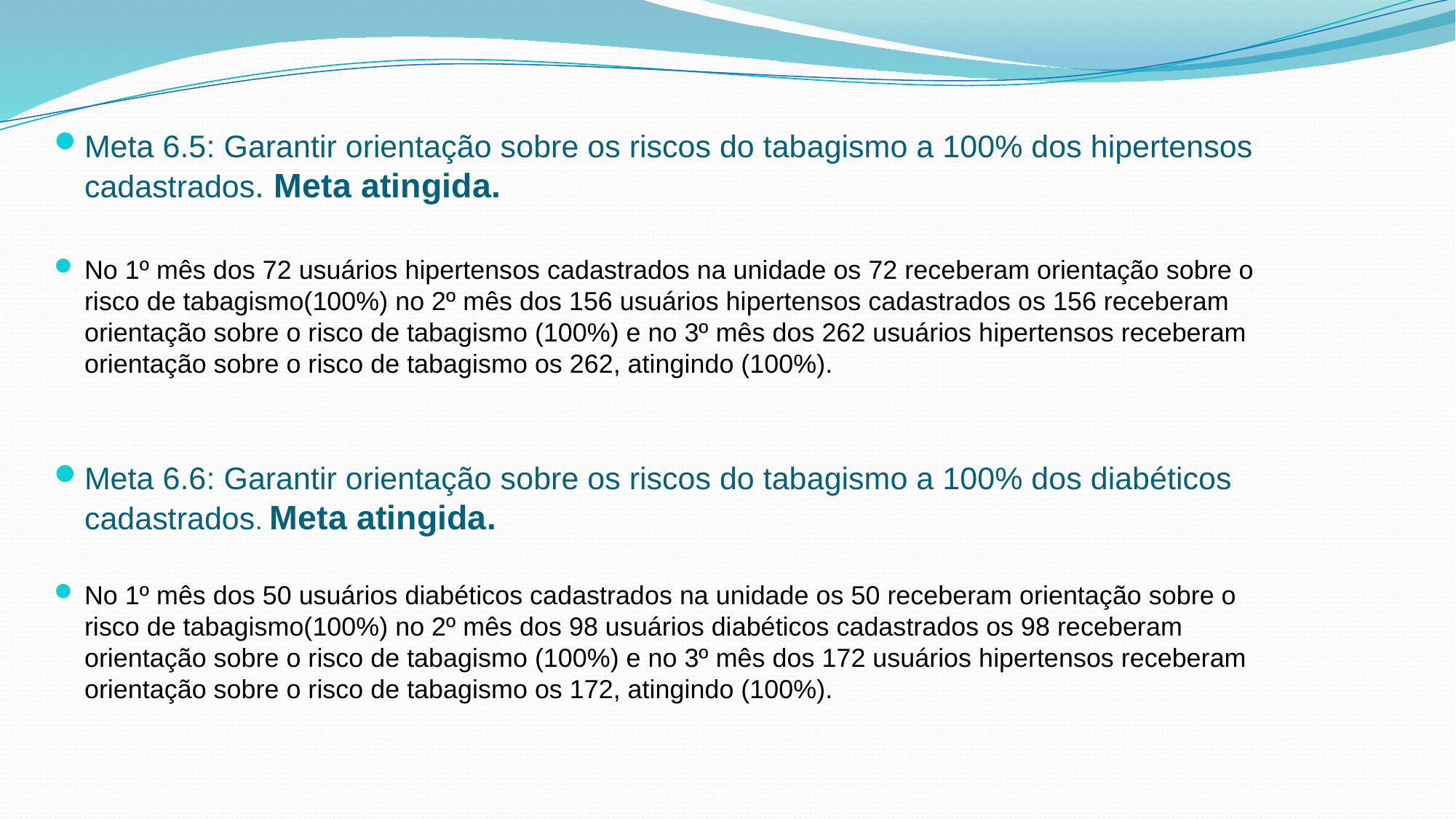

Meta 6.5: Garantir orientação sobre os riscos do tabagismo a 100% dos hipertensos cadastrados. Meta atingida.

No 1º mês dos 72 usuários hipertensos cadastrados na unidade os 72 receberam orientação sobre o risco de tabagismo(100%) no 2º mês dos 156 usuários hipertensos cadastrados os 156 receberam orientação sobre o risco de tabagismo (100%) e no 3º mês dos 262 usuários hipertensos receberam orientação sobre o risco de tabagismo os 262, atingindo (100%).

Meta 6.6: Garantir orientação sobre os riscos do tabagismo a 100% dos diabéticos cadastrados. Meta atingida.

No 1º mês dos 50 usuários diabéticos cadastrados na unidade os 50 receberam orientação sobre o risco de tabagismo(100%) no 2º mês dos 98 usuários diabéticos cadastrados os 98 receberam orientação sobre o risco de tabagismo (100%) e no 3º mês dos 172 usuários hipertensos receberam orientação sobre o risco de tabagismo os 172, atingindo (100%).